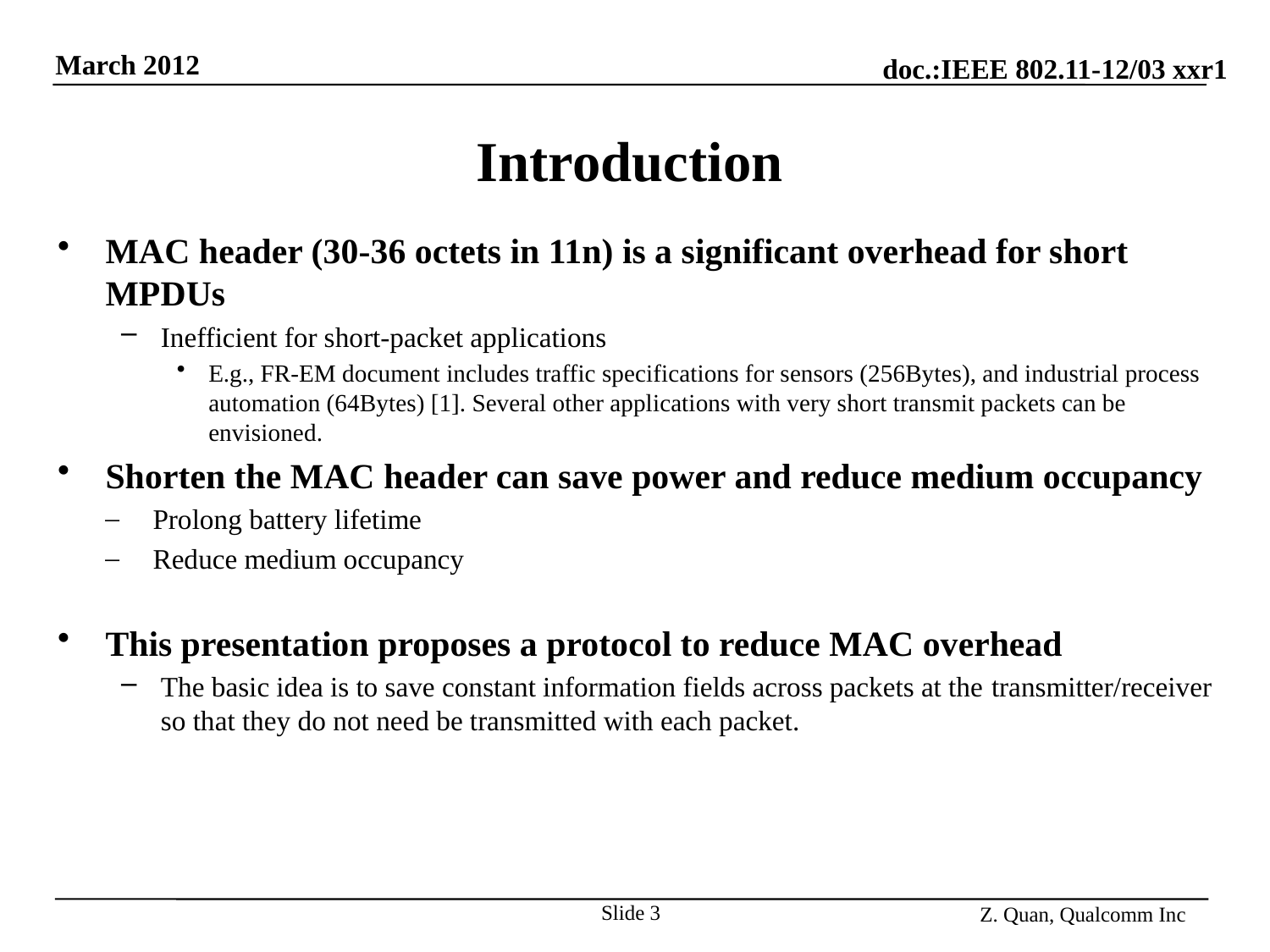

# Introduction
MAC header (30-36 octets in 11n) is a significant overhead for short MPDUs
Inefficient for short-packet applications
E.g., FR-EM document includes traffic specifications for sensors (256Bytes), and industrial process automation (64Bytes) [1]. Several other applications with very short transmit packets can be envisioned.
Shorten the MAC header can save power and reduce medium occupancy
Prolong battery lifetime
Reduce medium occupancy

This presentation proposes a protocol to reduce MAC overhead
The basic idea is to save constant information fields across packets at the transmitter/receiver so that they do not need be transmitted with each packet.

Slide 3